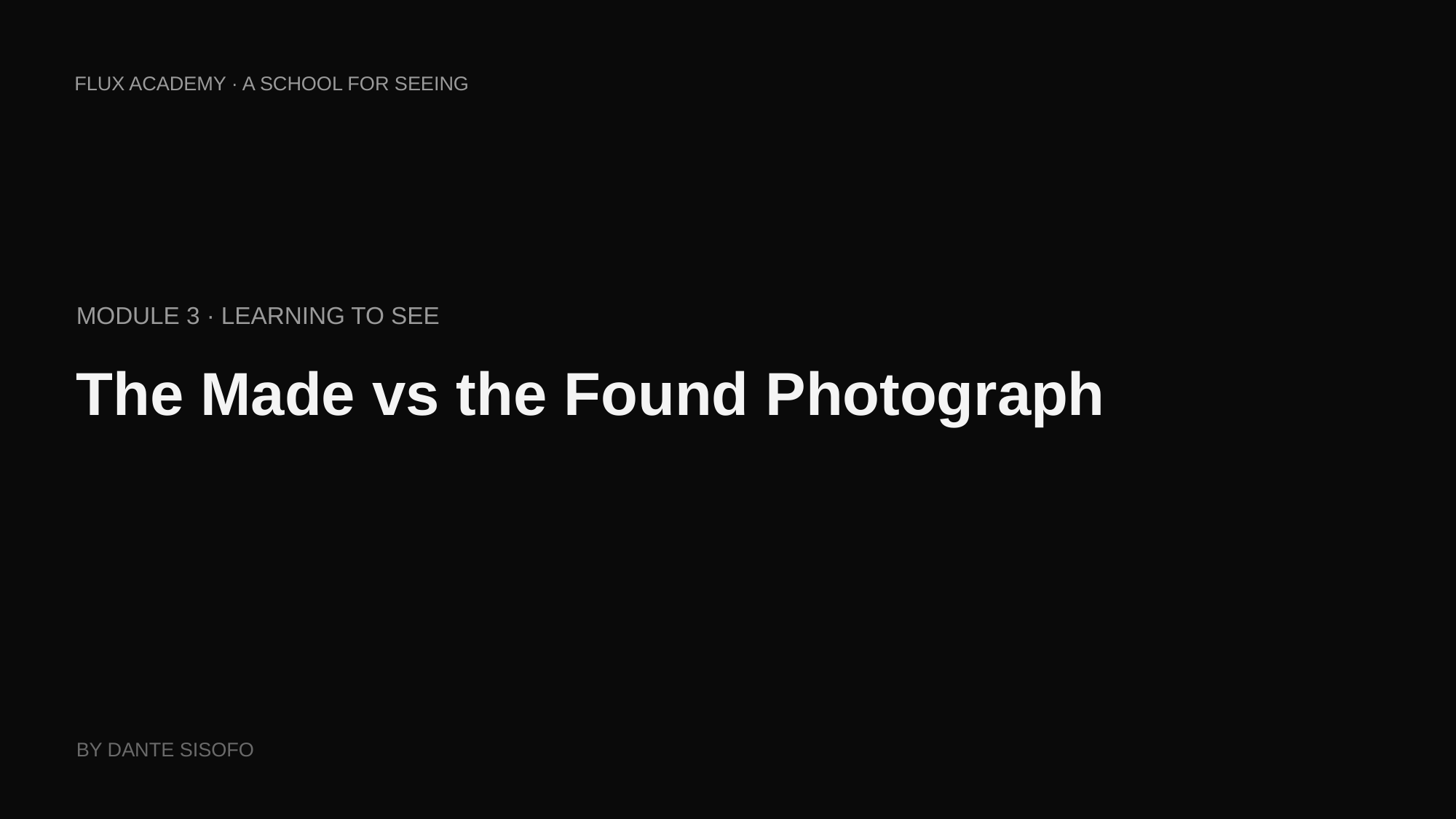

FLUX ACADEMY · A SCHOOL FOR SEEING
MODULE 3 · LEARNING TO SEE
The Made vs the Found Photograph
BY DANTE SISOFO